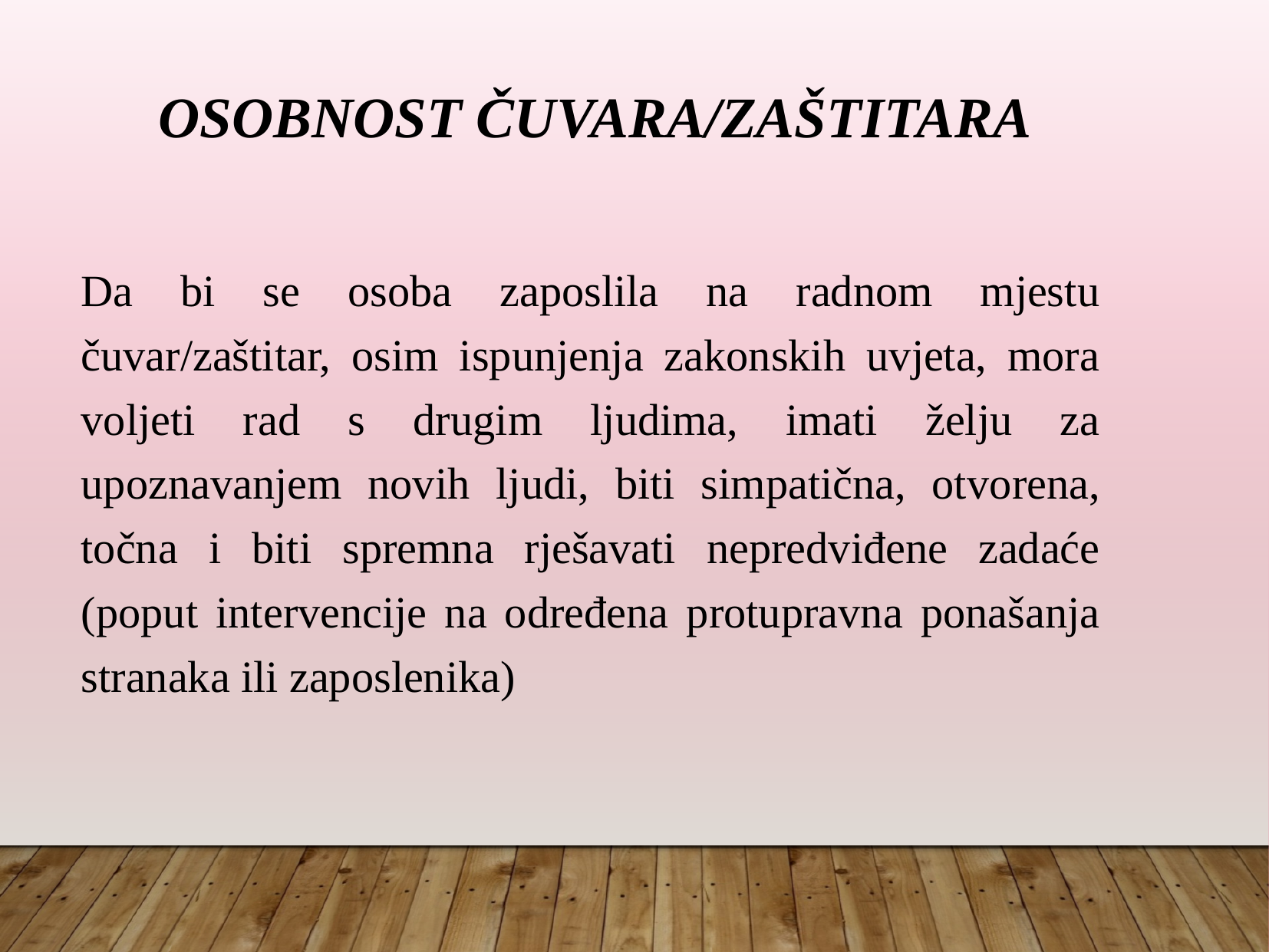

Osobnost čuvara/zaštitara
Da bi se osoba zaposlila na radnom mjestu čuvar/zaštitar, osim ispunjenja zakonskih uvjeta, mora voljeti rad s drugim ljudima, imati želju za upoznavanjem novih ljudi, biti simpatična, otvorena, točna i biti spremna rješavati nepredviđene zadaće (poput intervencije na određena protupravna ponašanja stranaka ili zaposlenika)